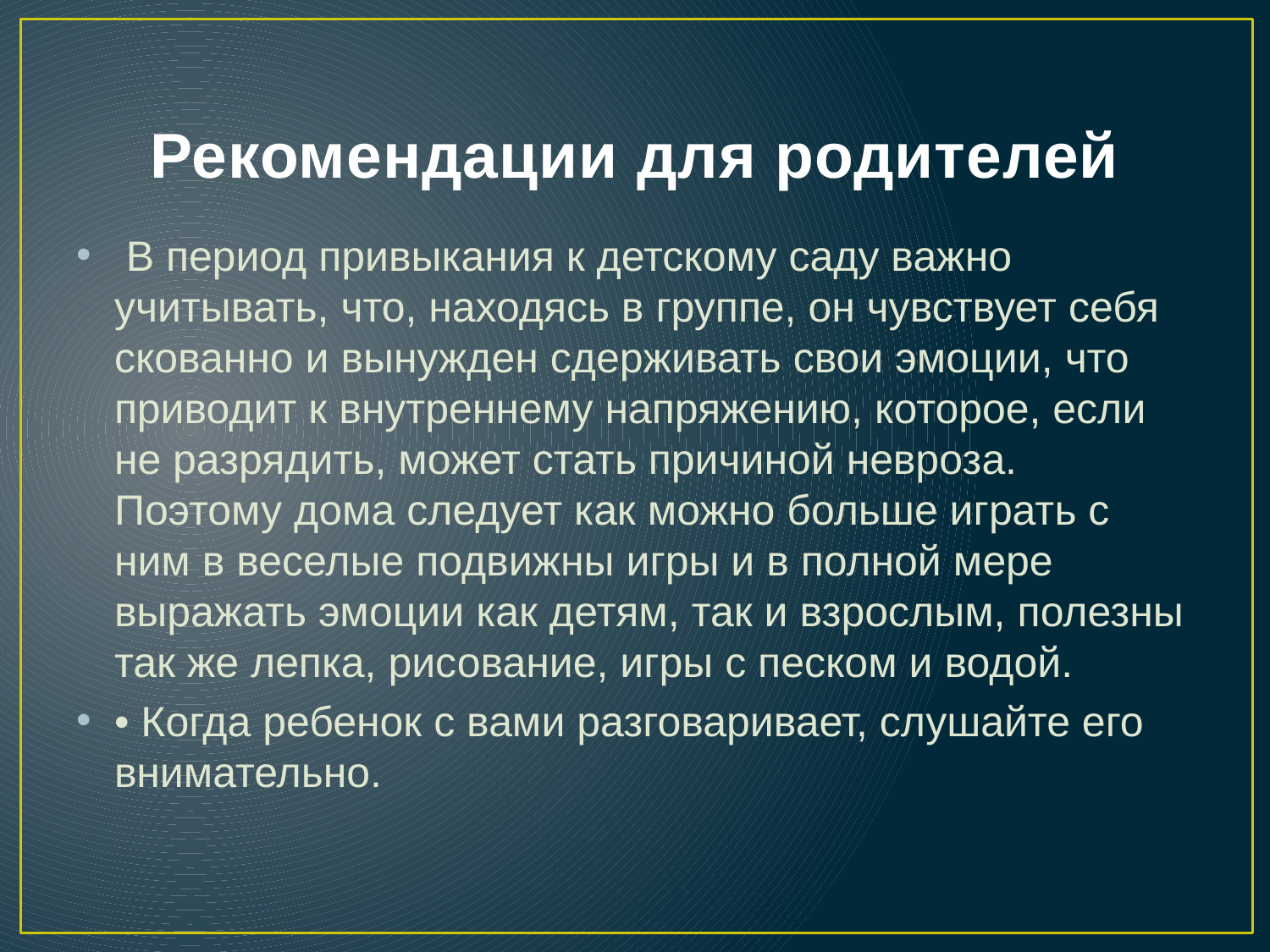

# Рекомендации для родителей
 В период привыкания к детскому саду важно учитывать, что, находясь в группе, он чувствует себя скованно и вынужден сдерживать свои эмоции, что приводит к внутреннему напряжению, которое, если не разрядить, может стать причиной невроза. Поэтому дома следует как можно больше играть с ним в веселые подвижны игры и в полной мере выражать эмоции как детям, так и взрослым, полезны так же лепка, рисование, игры с песком и водой.
• Когда ребенок с вами разговаривает, слушайте его внимательно.